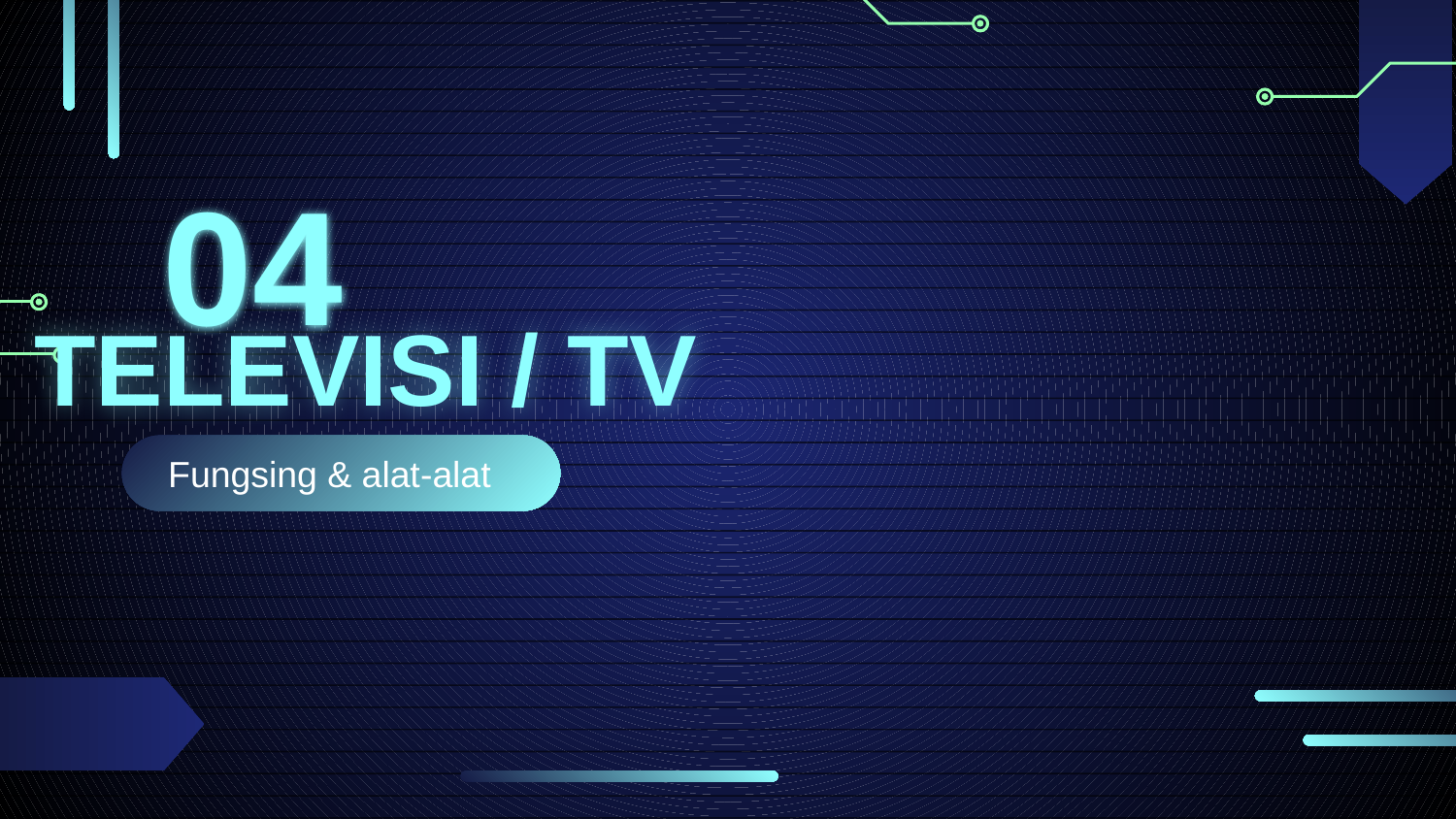

04
# TELEVISI / TV
  Fungsing & alat-alat